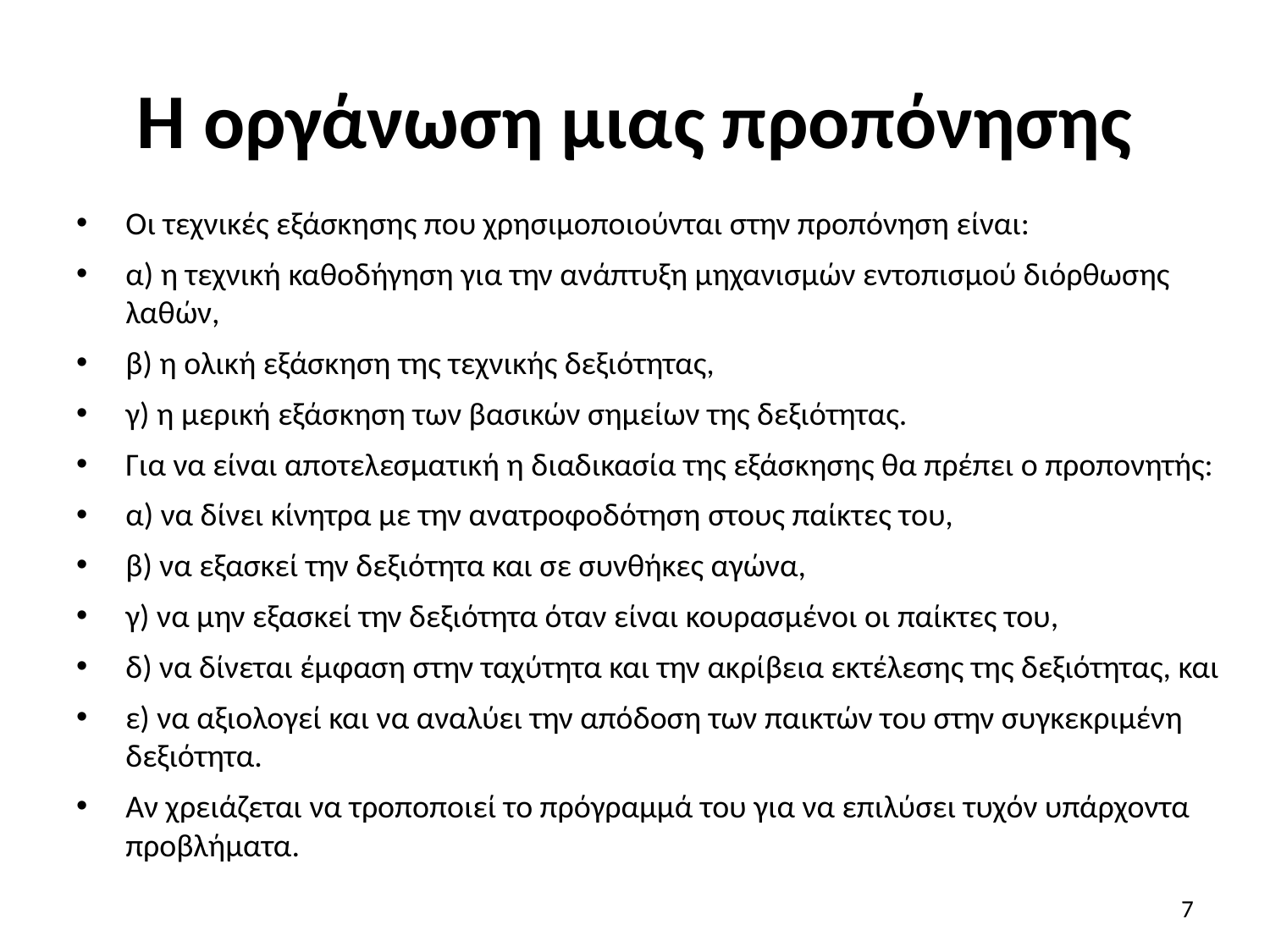

# Η οργάνωση μιας προπόνησης
Οι τεχνικές εξάσκησης που χρησιμοποιούνται στην προπόνηση είναι:
α) η τεχνική καθοδήγηση για την ανάπτυξη μηχανισμών εντοπισμού διόρθωσης λαθών,
β) η ολική εξάσκηση της τεχνικής δεξιότητας,
γ) η μερική εξάσκηση των βασικών σημείων της δεξιότητας.
Για να είναι αποτελεσματική η διαδικασία της εξάσκησης θα πρέπει ο προπονητής:
α) να δίνει κίνητρα με την ανατροφοδότηση στους παίκτες του,
β) να εξασκεί την δεξιότητα και σε συνθήκες αγώνα,
γ) να μην εξασκεί την δεξιότητα όταν είναι κουρασμένοι οι παίκτες του,
δ) να δίνεται έμφαση στην ταχύτητα και την ακρίβεια εκτέλεσης της δεξιότητας, και
ε) να αξιολογεί και να αναλύει την απόδοση των παικτών του στην συγκεκριμένη δεξιότητα.
Αν χρειάζεται να τροποποιεί το πρόγραμμά του για να επιλύσει τυχόν υπάρχοντα προβλήματα.
7